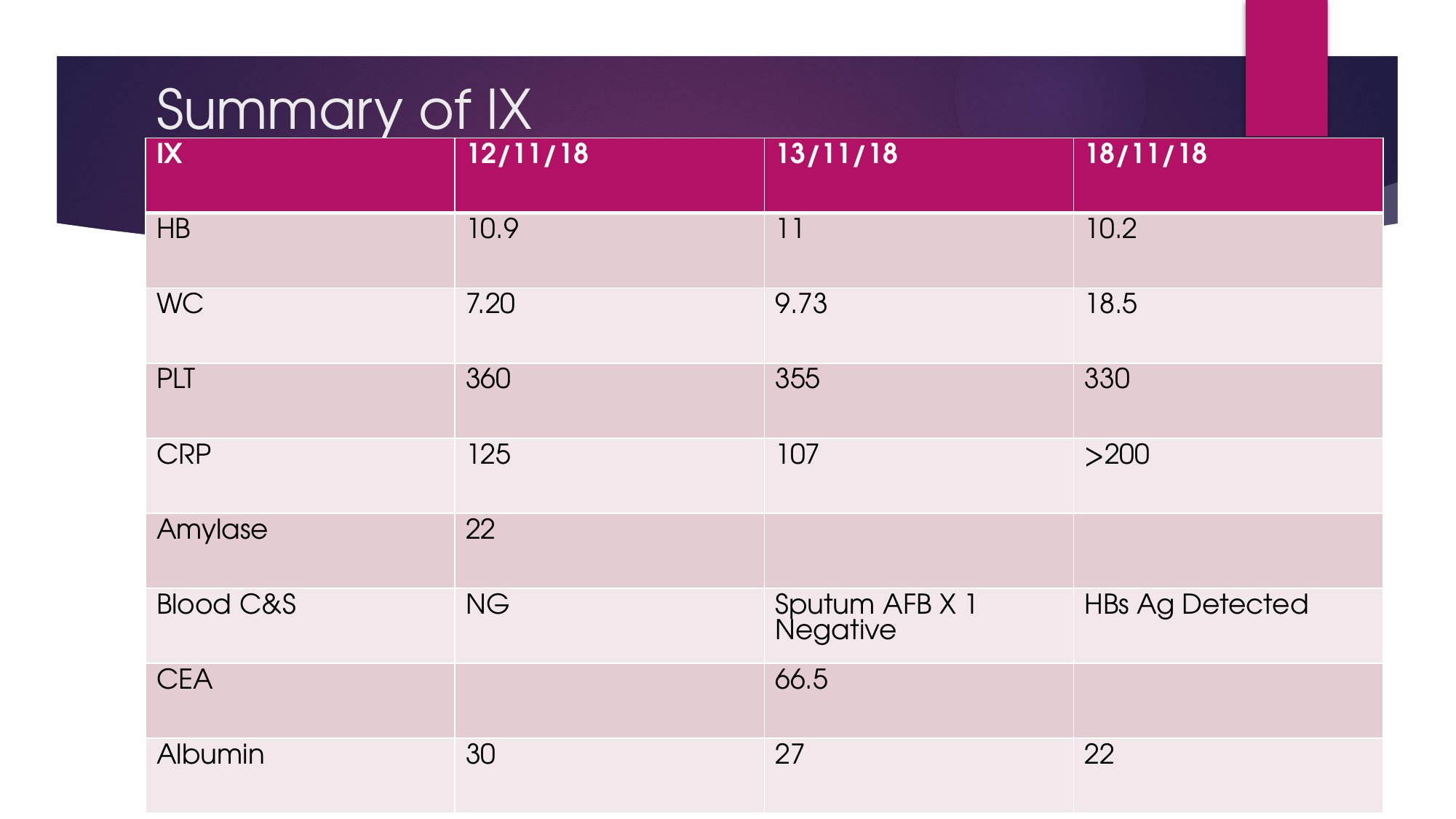

# Summary of IX
| IX | 12/11/18 | 13/11/18 | 18/11/18 |
| --- | --- | --- | --- |
| HB | 10.9 | 11 | 10.2 |
| WC | 7.20 | 9.73 | 18.5 |
| PLT | 360 | 355 | 330 |
| CRP | 125 | 107 | >200 |
| Amylase | 22 |  |  |
| Blood C&S | NG | Sputum AFB X 1 Negative | HBs Ag Detected |
| CEA |  | 66.5 |  |
| Albumin | 30 | 27 | 22 |